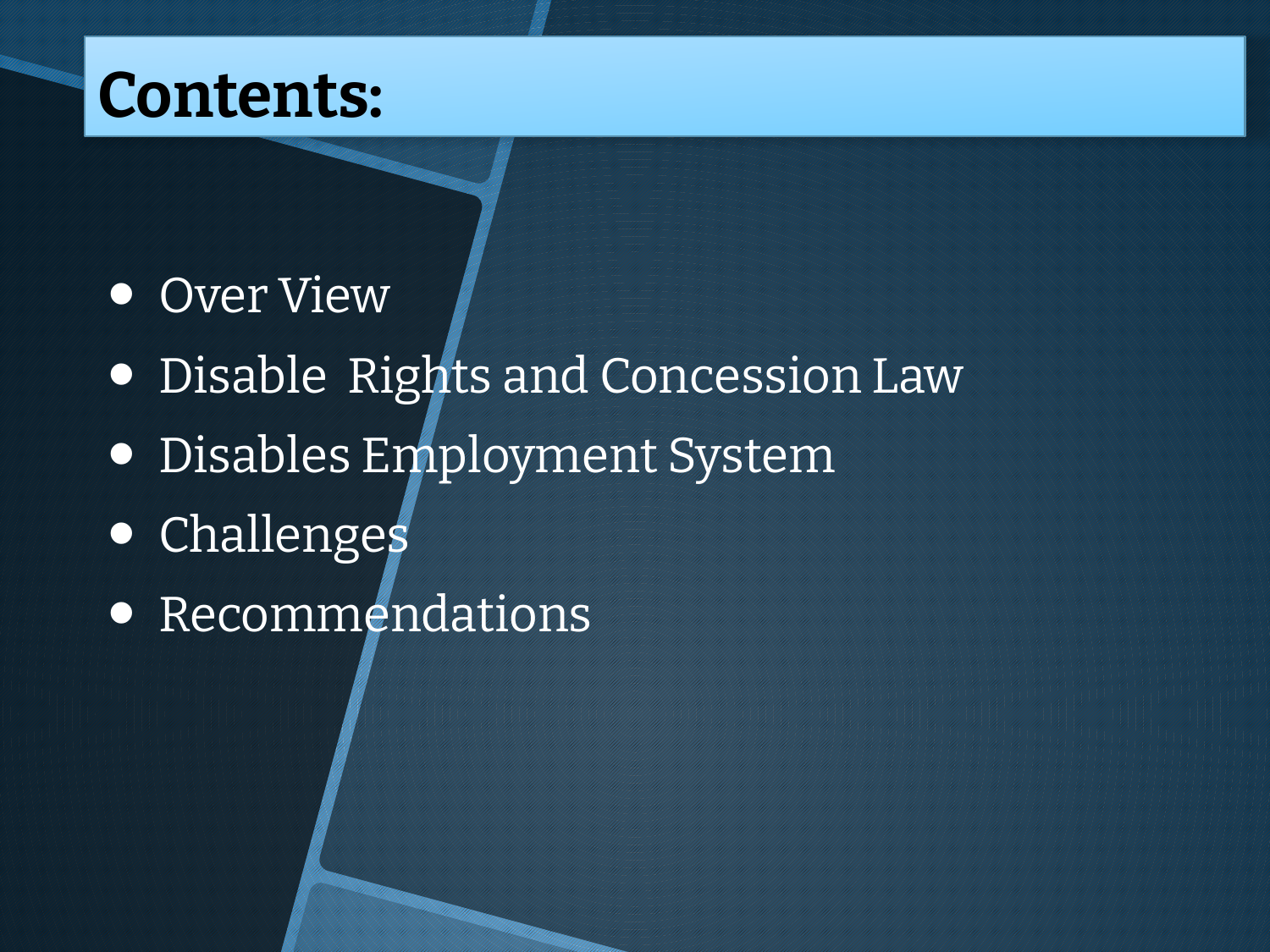

# Contents:
Over View
Disable  Rights and Concession Law
Disables Employment System
Challenges
Recommendations